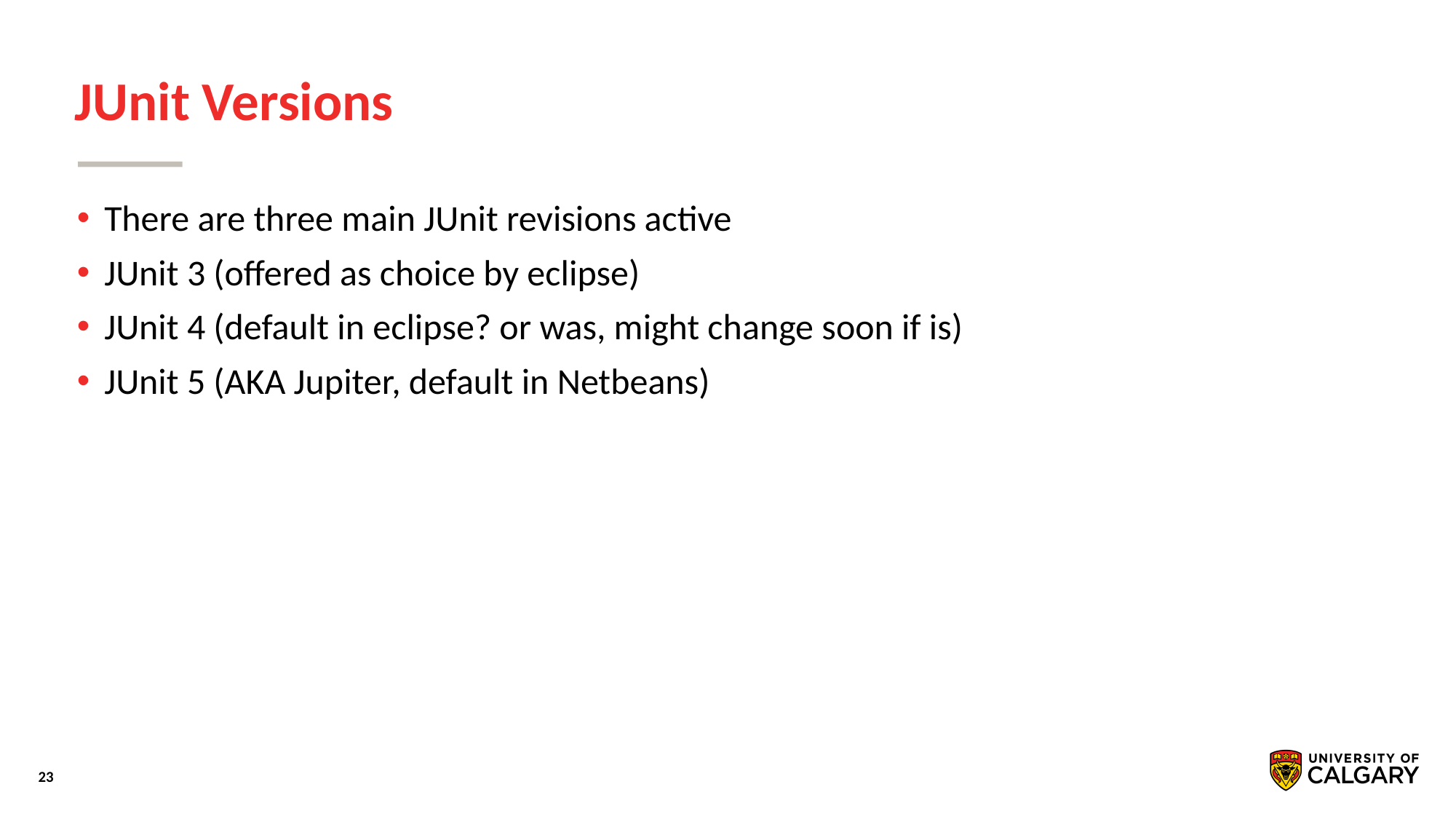

# JUnit Versions
There are three main JUnit revisions active
JUnit 3 (offered as choice by eclipse)
JUnit 4 (default in eclipse? or was, might change soon if is)
JUnit 5 (AKA Jupiter, default in Netbeans)